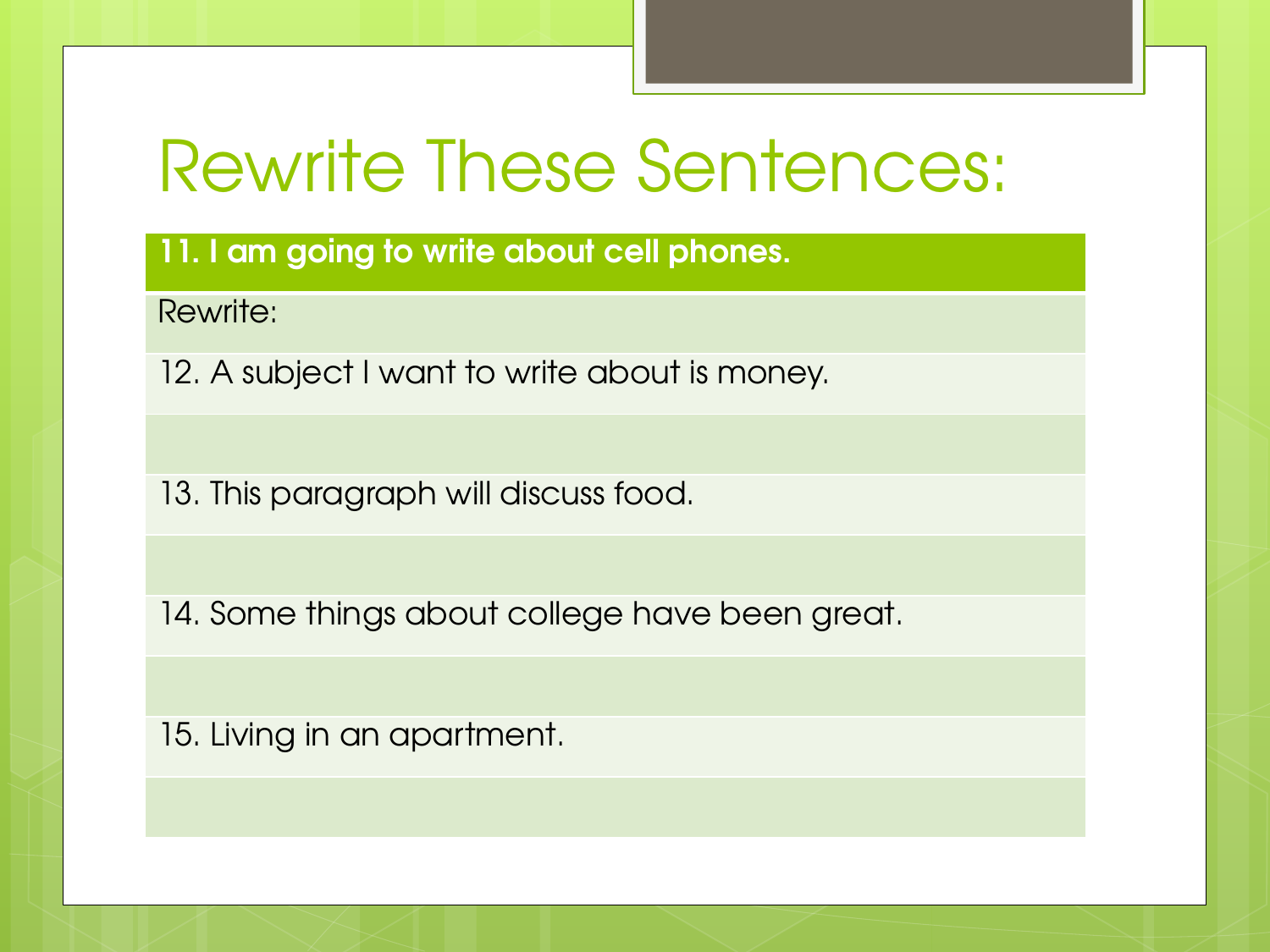

# Rewrite These Sentences:
| 11. I am going to write about cell phones. |
| --- |
| Rewrite: |
| 12. A subject I want to write about is money. |
|  |
| 13. This paragraph will discuss food. |
|  |
| 14. Some things about college have been great. |
|  |
| 15. Living in an apartment. |
|  |